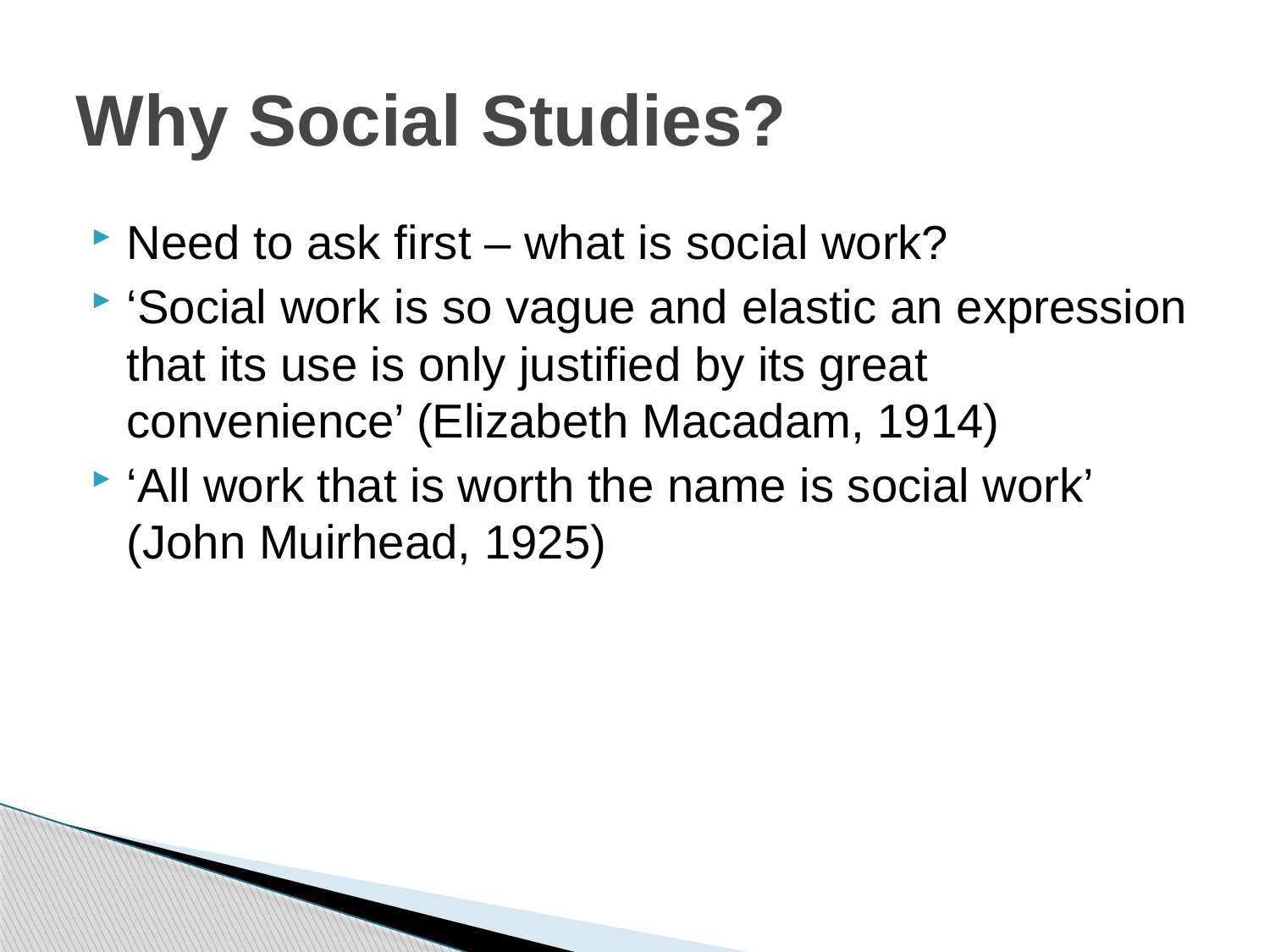

# Why Social Studies?
Need to ask first – what is social work?
‘Social work is so vague and elastic an expression that its use is only justified by its great convenience’ (Elizabeth Macadam, 1914)
‘All work that is worth the name is social work’ (John Muirhead, 1925)